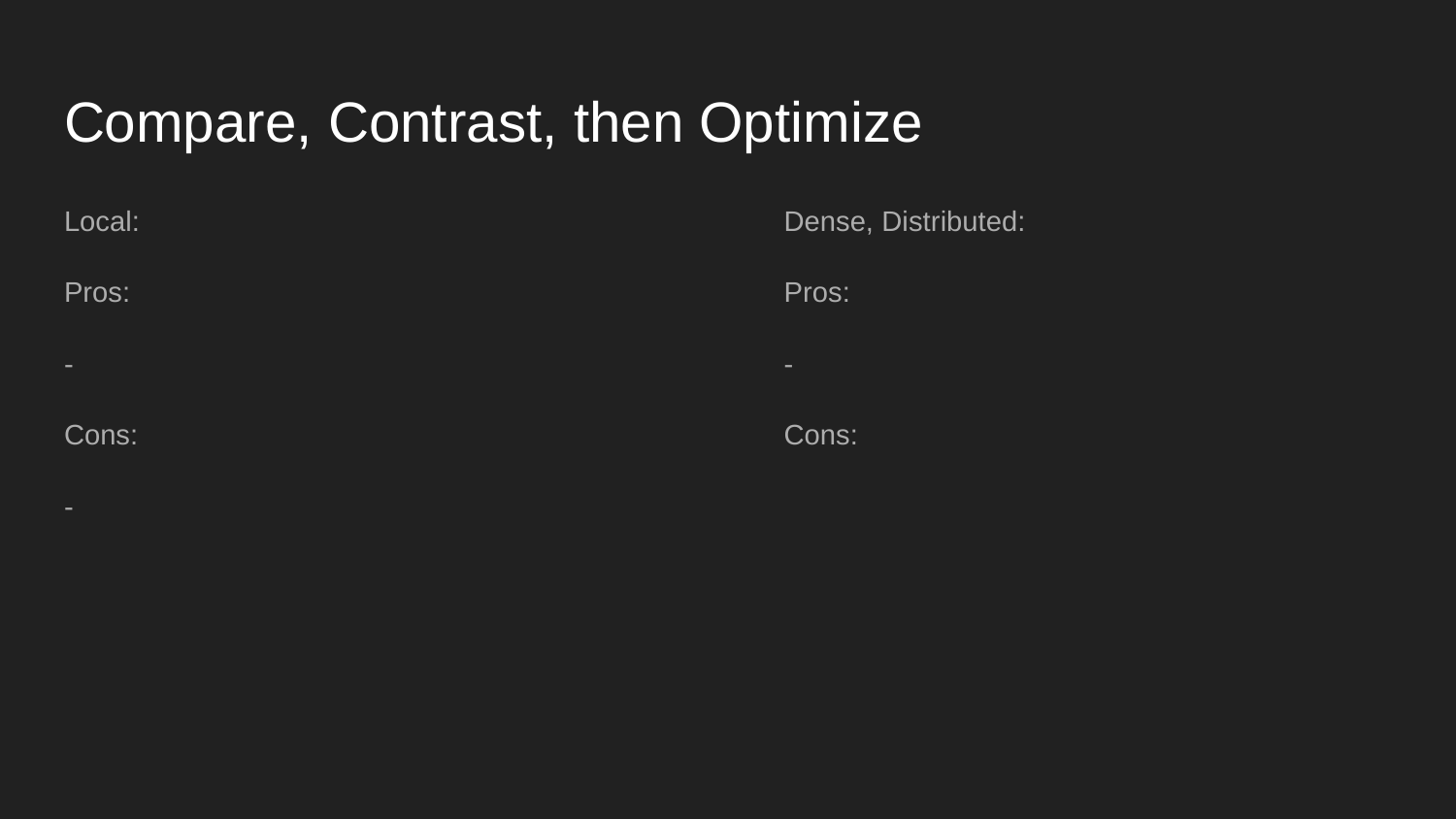

# Compare, Contrast, then Optimize
Local:
Pros:
-
Cons:
-
Dense, Distributed:
Pros:
-
Cons: